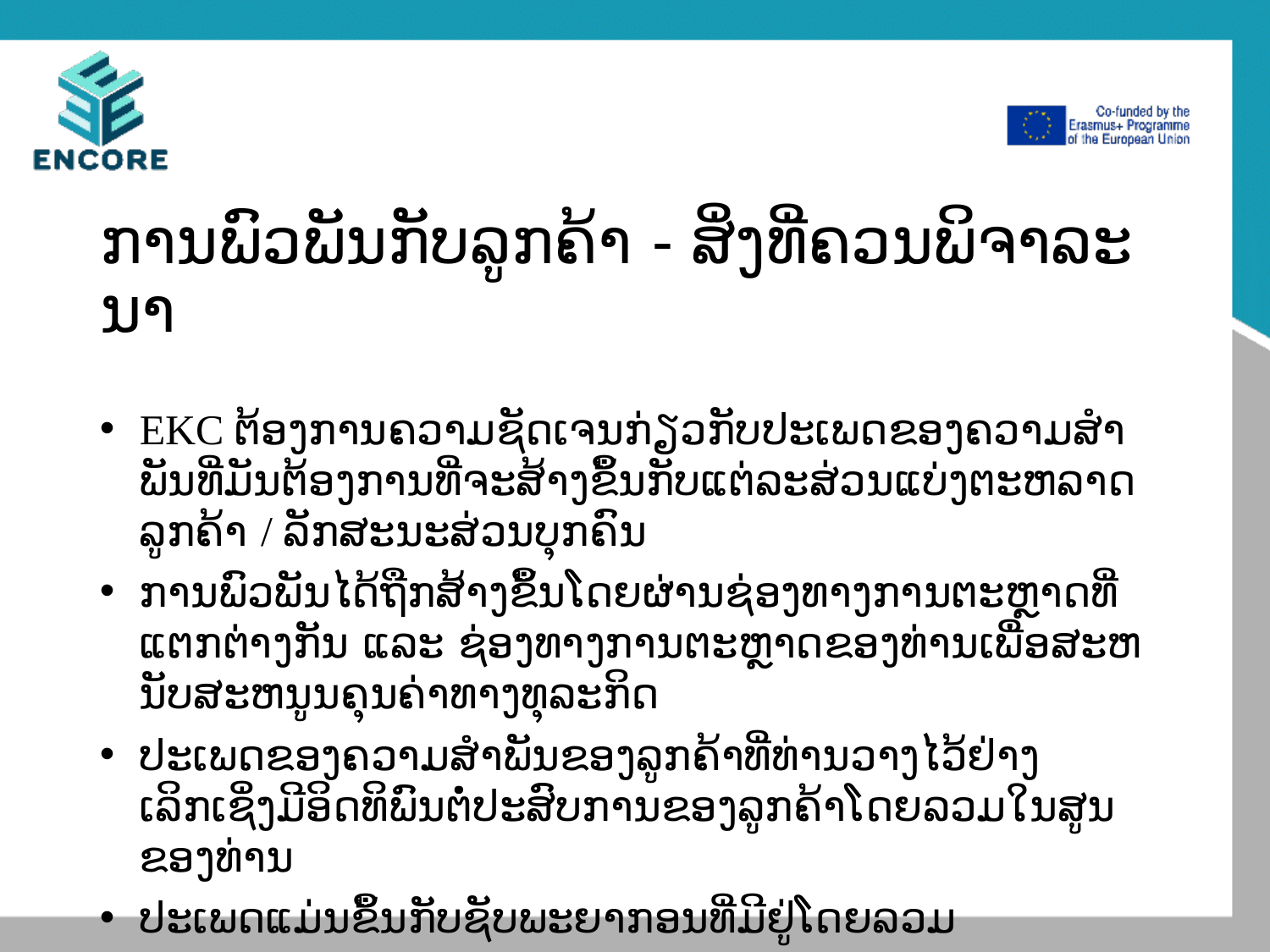

# ການ​ພົວ​ພັນກັບລູກ​ຄ້າ - ສິ່ງ​ທີ່ຄວນພິ​ຈາ​ລະ​ນາ
EKC ຕ້ອງການຄວາມຊັດເຈນກ່ຽວກັບປະເພດຂອງຄວາມສໍາພັນທີ່ມັນຕ້ອງການທີ່ຈະສ້າງຂຶ້ນກັບແຕ່ລະສ່ວນແບ່ງຕະຫລາດລູກຄ້າ / ລັກສະນະສ່ວນບຸກຄົນ
ການພົວພັນໄດ້ຖືກສ້າງຂຶ້ນໂດຍຜ່ານຊ່ອງທາງການຕະຫຼາດທີ່ແຕກຕ່າງກັນ ແລະ ຊ່ອງທາງການຕະຫຼາດຂອງທ່ານເພື່ອສະຫນັບສະຫນູນຄຸນຄ່າທາງທຸລະກິດ
ປະເພດຂອງຄວາມສໍາພັນຂອງລູກຄ້າທີ່ທ່ານວາງໄວ້ຢ່າງເລິກເຊິ່ງມີອິດທິພົນຕໍ່ປະສົບການຂອງລູກຄ້າໂດຍລວມໃນສູນຂອງທ່ານ
ປະເພດແມ່ນຂຶ້ນກັບຊັບພະຍາກອນທີ່ມີຢູ່ໂດຍລວມ